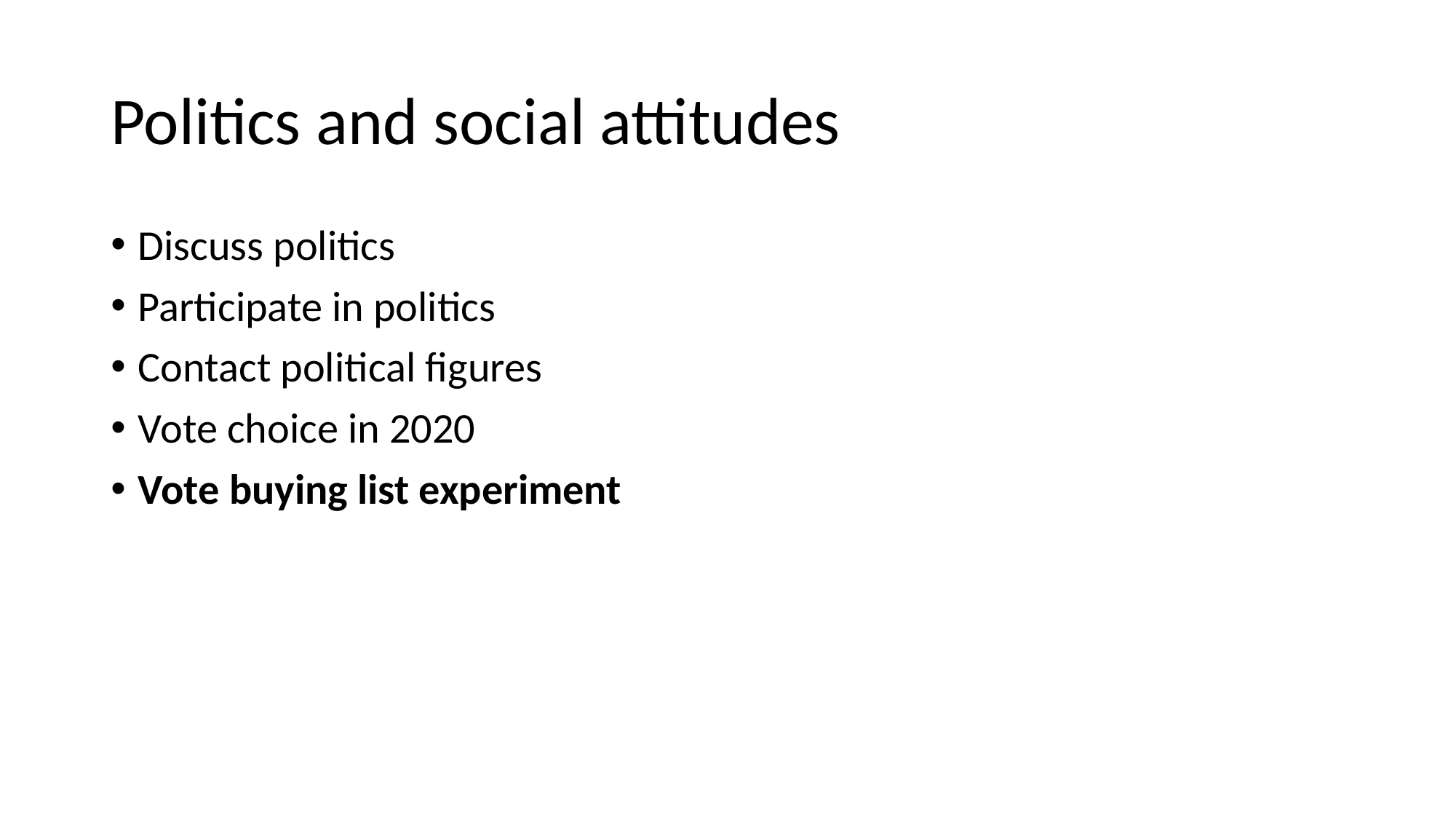

# Politics and social attitudes
Discuss politics
Participate in politics
Contact political figures
Vote choice in 2020
Vote buying list experiment